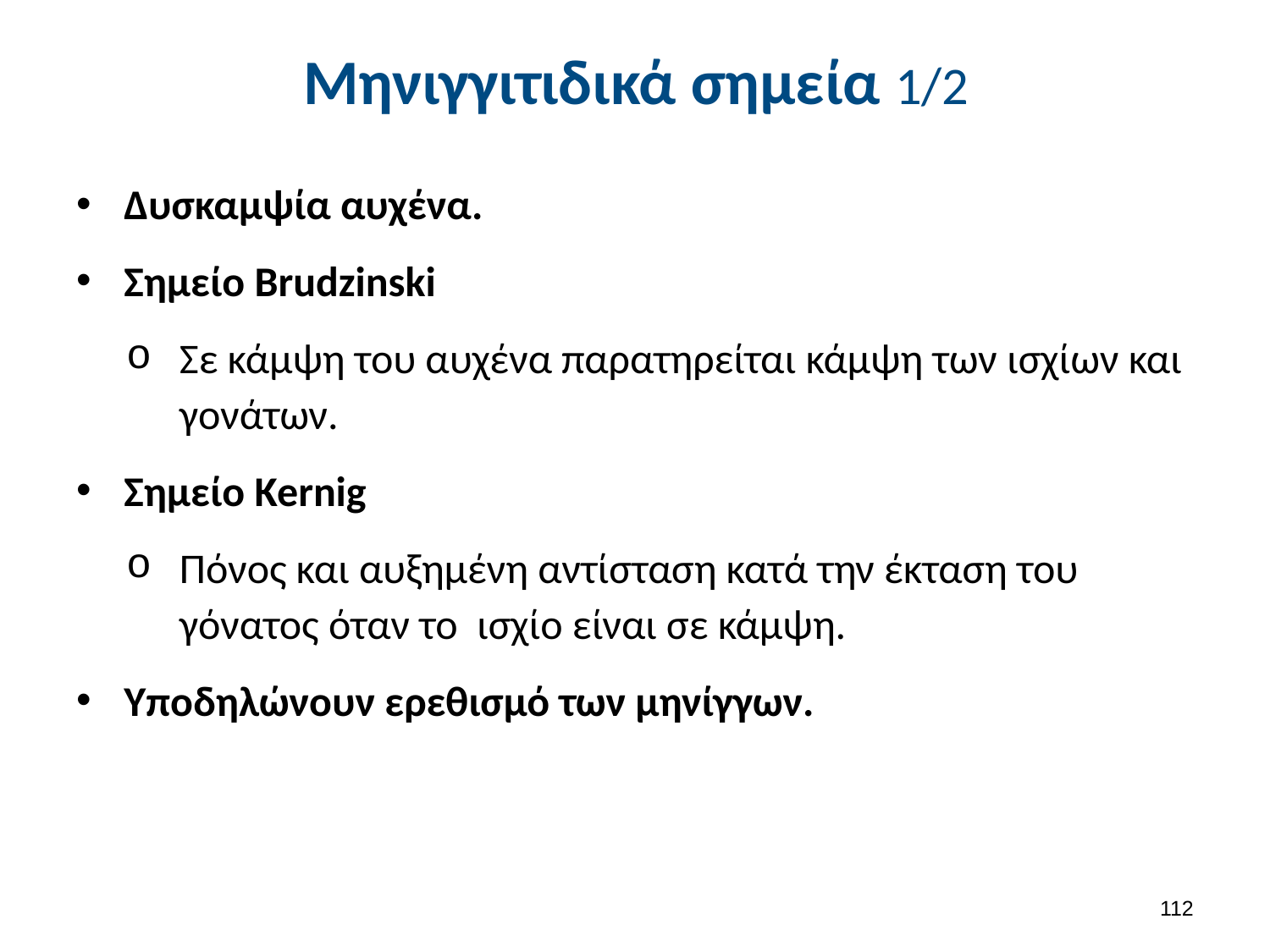

# Μηνιγγιτιδικά σημεία 1/2
Δυσκαμψία αυχένα.
Σημείο Brudzinski
Σε κάμψη του αυχένα παρατηρείται κάμψη των ισχίων και γονάτων.
Σημείο Kernig
Πόνος και αυξημένη αντίσταση κατά την έκταση του γόνατος όταν το  ισχίο είναι σε κάμψη.
Υποδηλώνουν ερεθισμό των μηνίγγων.

112